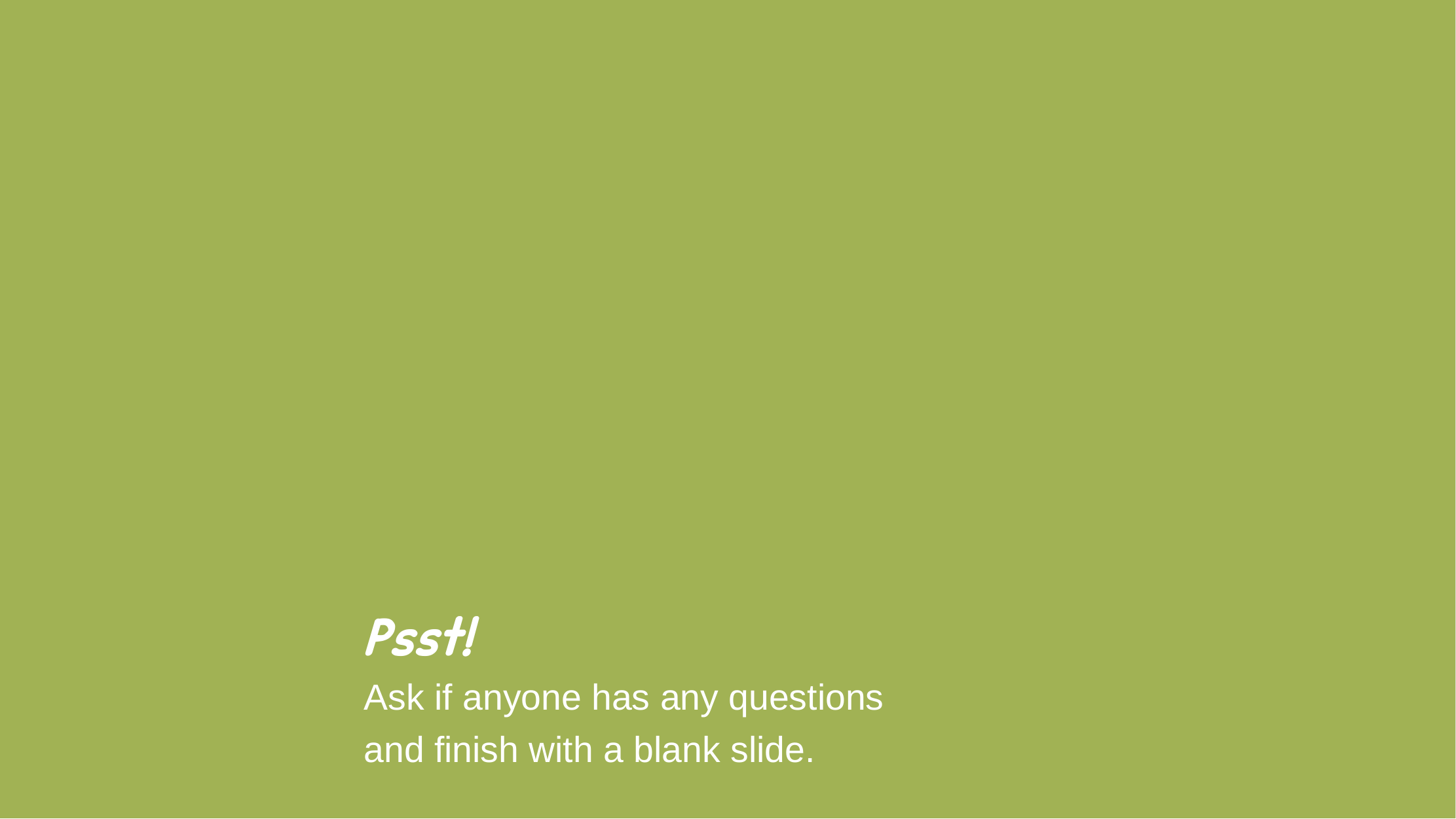

Psst!
Ask if anyone has any questions
and finish with a blank slide.